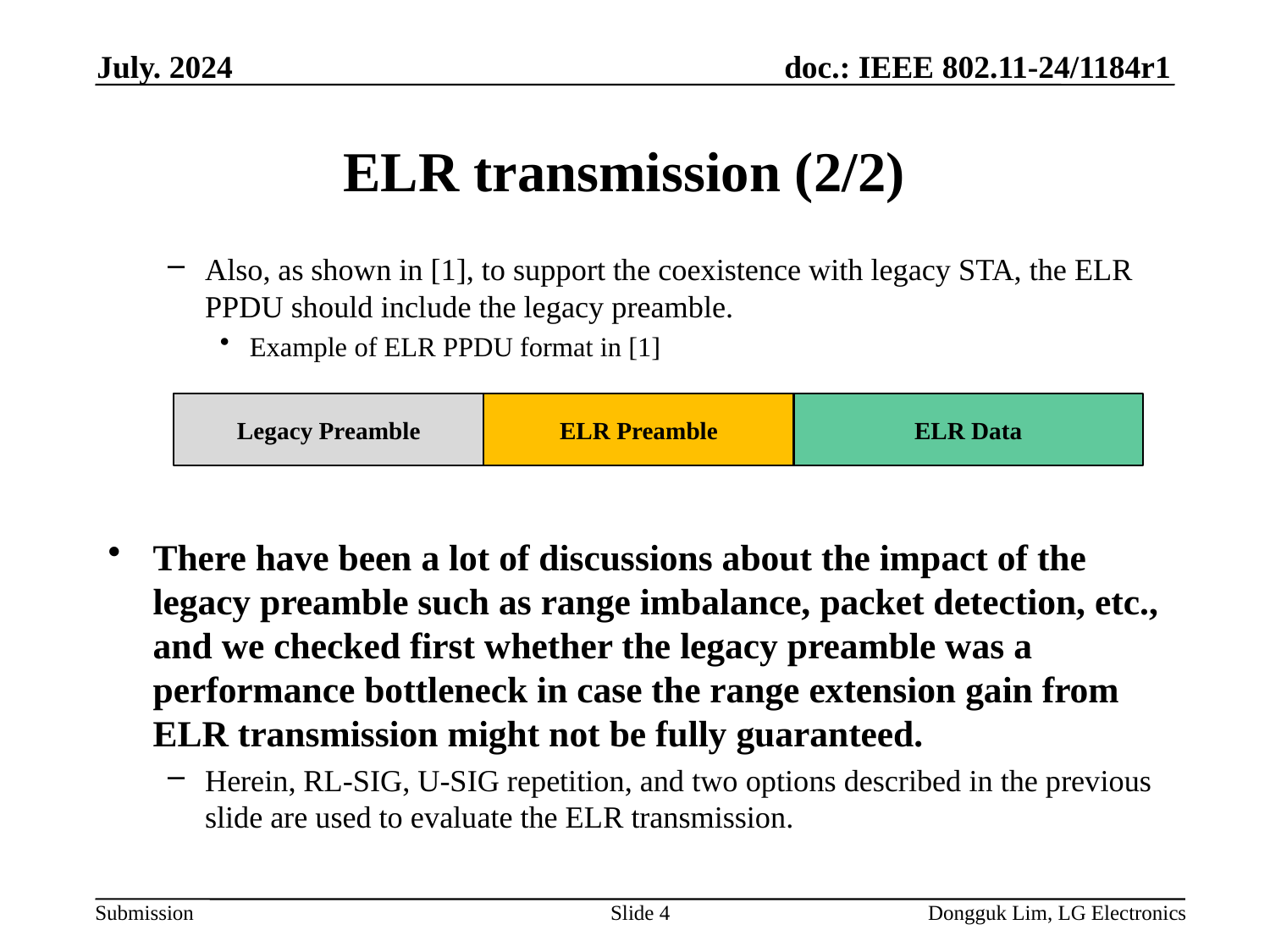

July. 2024
# ELR transmission (2/2)
Also, as shown in [1], to support the coexistence with legacy STA, the ELR PPDU should include the legacy preamble.
Example of ELR PPDU format in [1]

There have been a lot of discussions about the impact of the legacy preamble such as range imbalance, packet detection, etc., and we checked first whether the legacy preamble was a performance bottleneck in case the range extension gain from ELR transmission might not be fully guaranteed.
Herein, RL-SIG, U-SIG repetition, and two options described in the previous slide are used to evaluate the ELR transmission.
Legacy Preamble
ELR Preamble
ELR Data
Slide 4
Dongguk Lim, LG Electronics